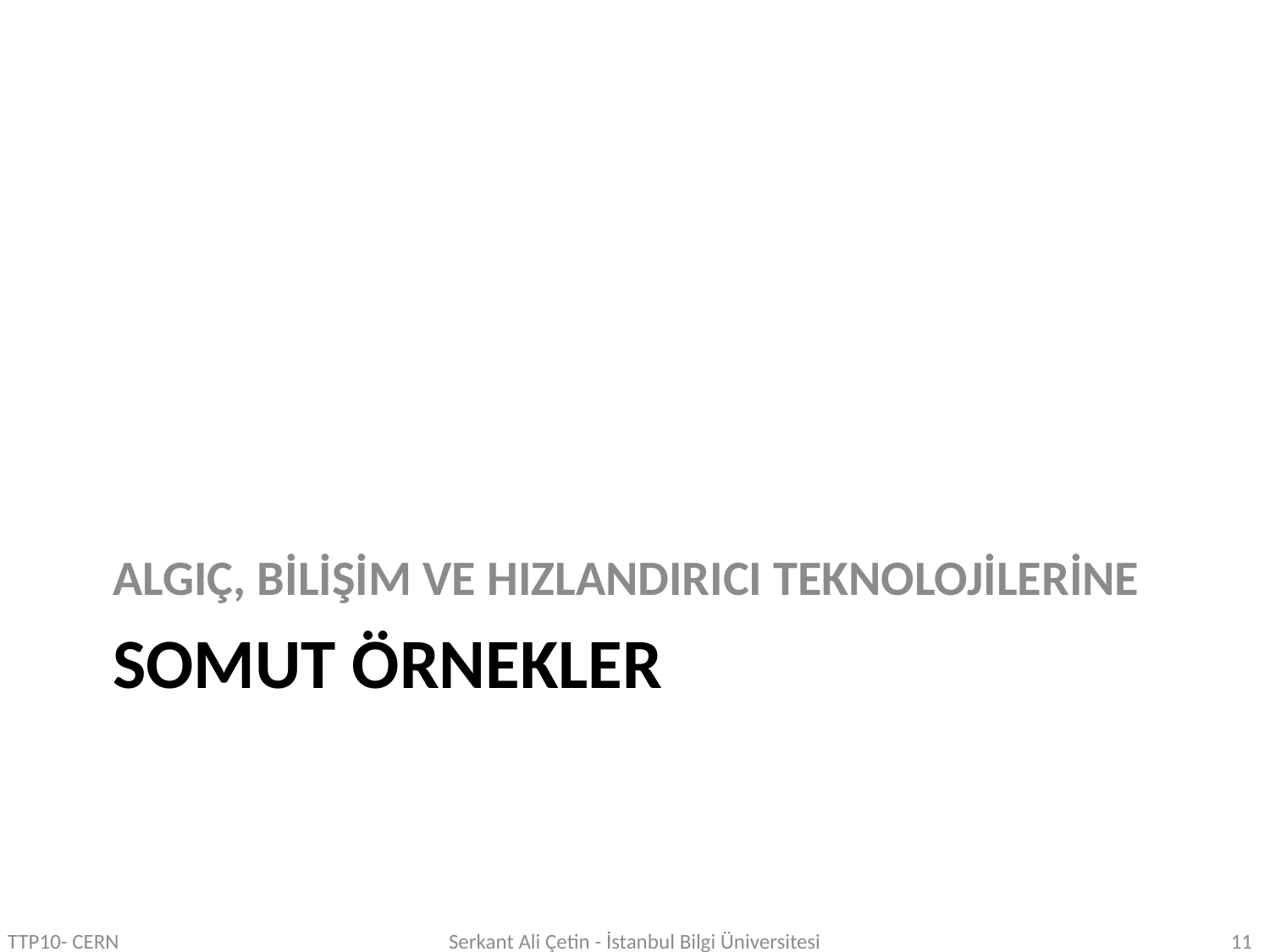

ALGIÇ, BİLİŞİM VE HIZLANDIRICI TEKNOLOJİLERİNE
# SOMUT ÖRNEKLER
TTP10- CERN
Serkant Ali Çetin - İstanbul Bilgi Üniversitesi
11